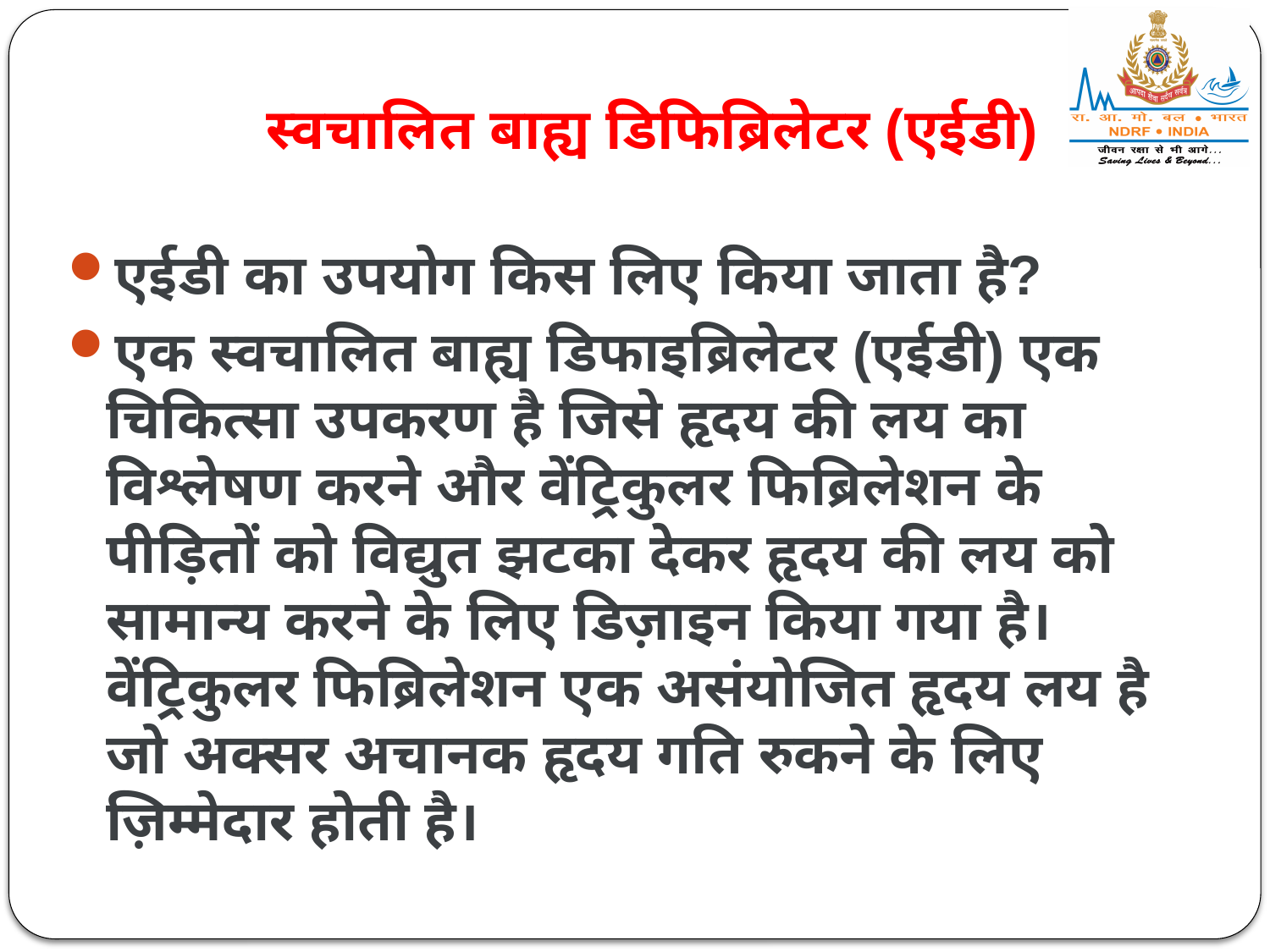

# स्वचालित बाह्य डिफिब्रिलेटर (एईडी)
एईडी का उपयोग किस लिए किया जाता है?
एक स्वचालित बाह्य डिफाइब्रिलेटर (एईडी) एक चिकित्सा उपकरण है जिसे हृदय की लय का विश्लेषण करने और वेंट्रिकुलर फिब्रिलेशन के पीड़ितों को विद्युत झटका देकर हृदय की लय को सामान्य करने के लिए डिज़ाइन किया गया है। वेंट्रिकुलर फिब्रिलेशन एक असंयोजित हृदय लय है जो अक्सर अचानक हृदय गति रुकने के लिए ज़िम्मेदार होती है।